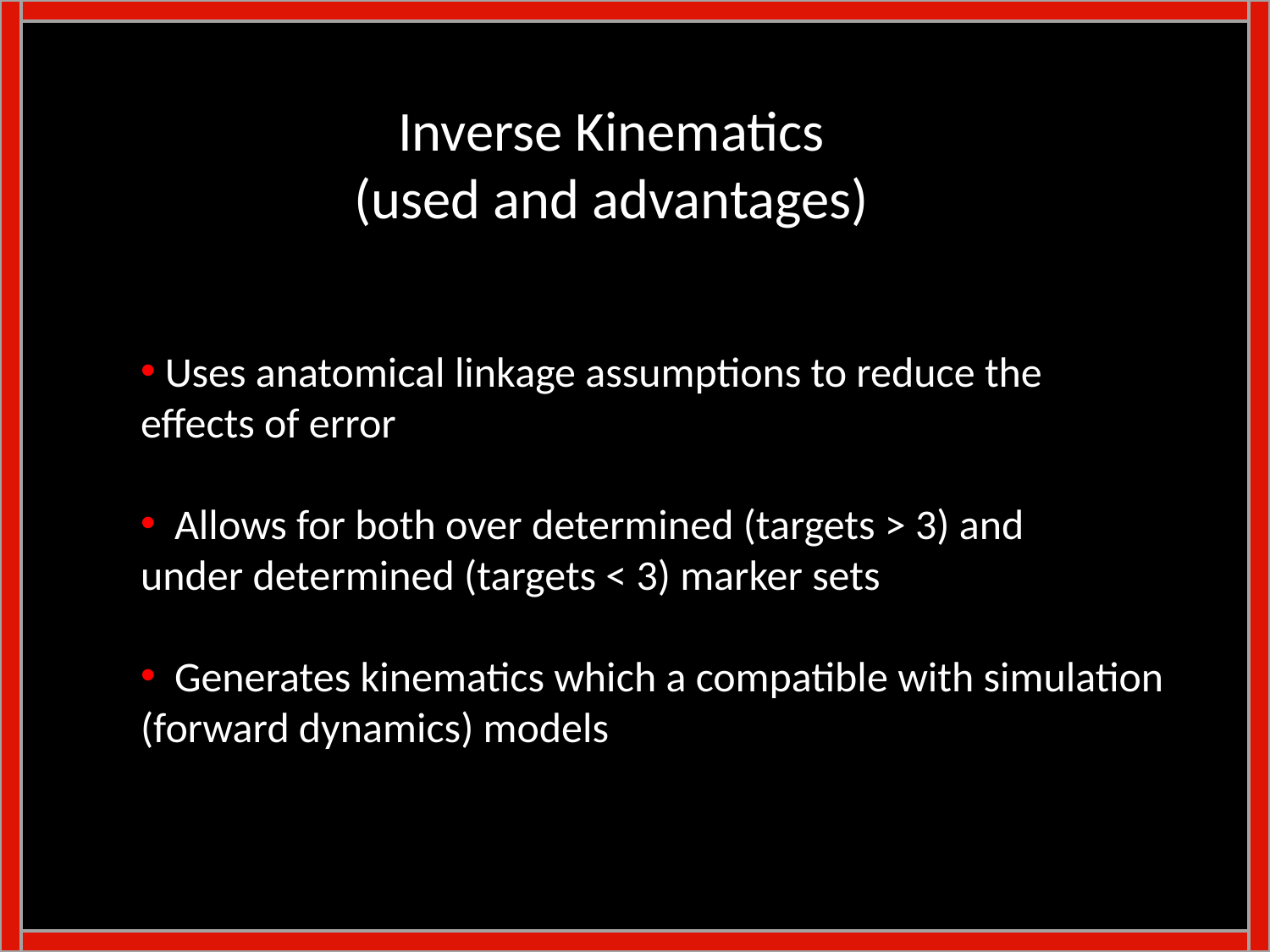

Inverse Kinematics
(used and advantages)
 Uses anatomical linkage assumptions to reduce the
effects of error

  Allows for both over determined (targets > 3) and
under determined (targets < 3) marker sets

  Generates kinematics which a compatible with simulation
(forward dynamics) models